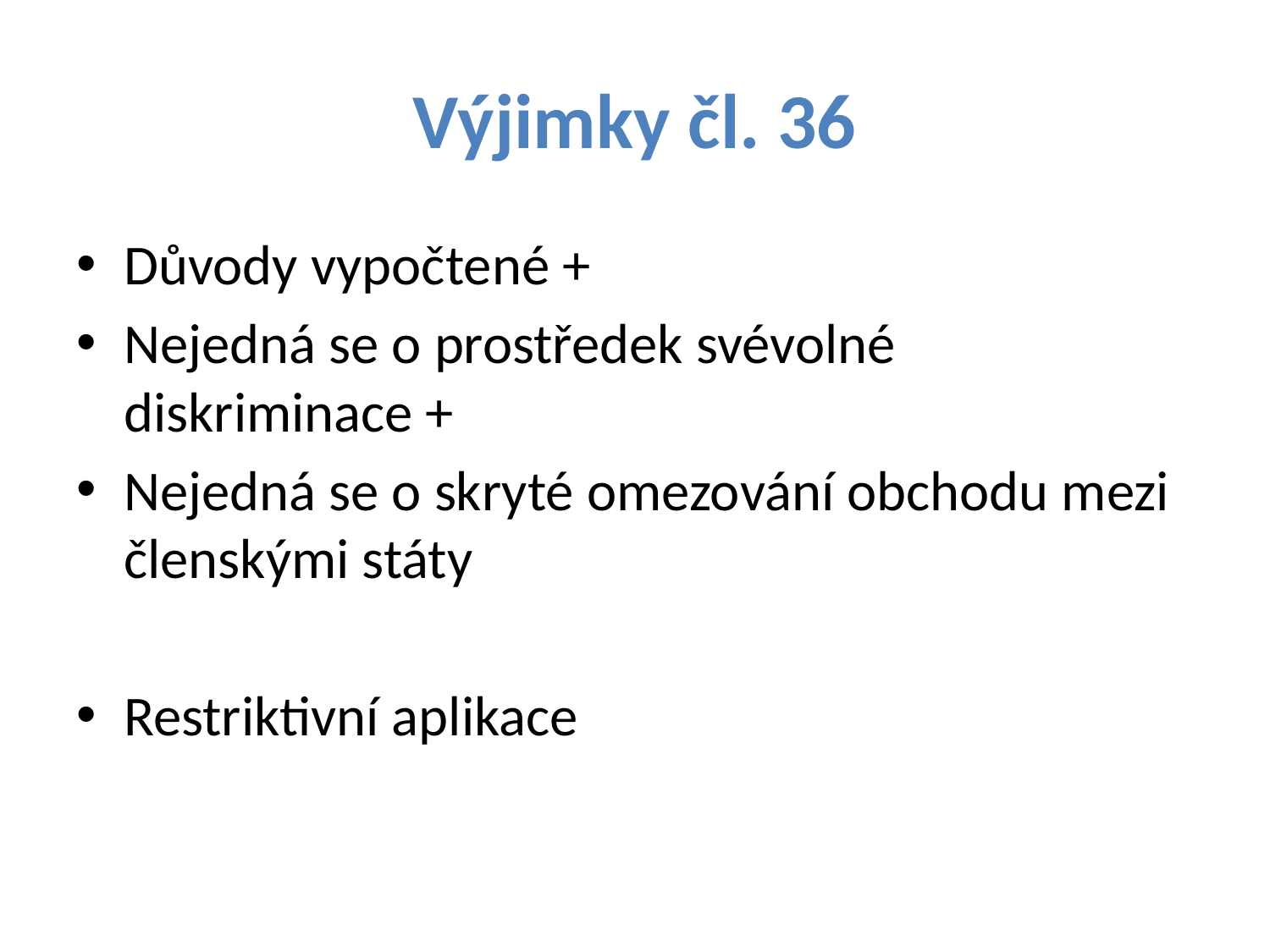

# Výjimky čl. 36
Důvody vypočtené +
Nejedná se o prostředek svévolné diskriminace +
Nejedná se o skryté omezování obchodu mezi členskými státy

Restriktivní aplikace